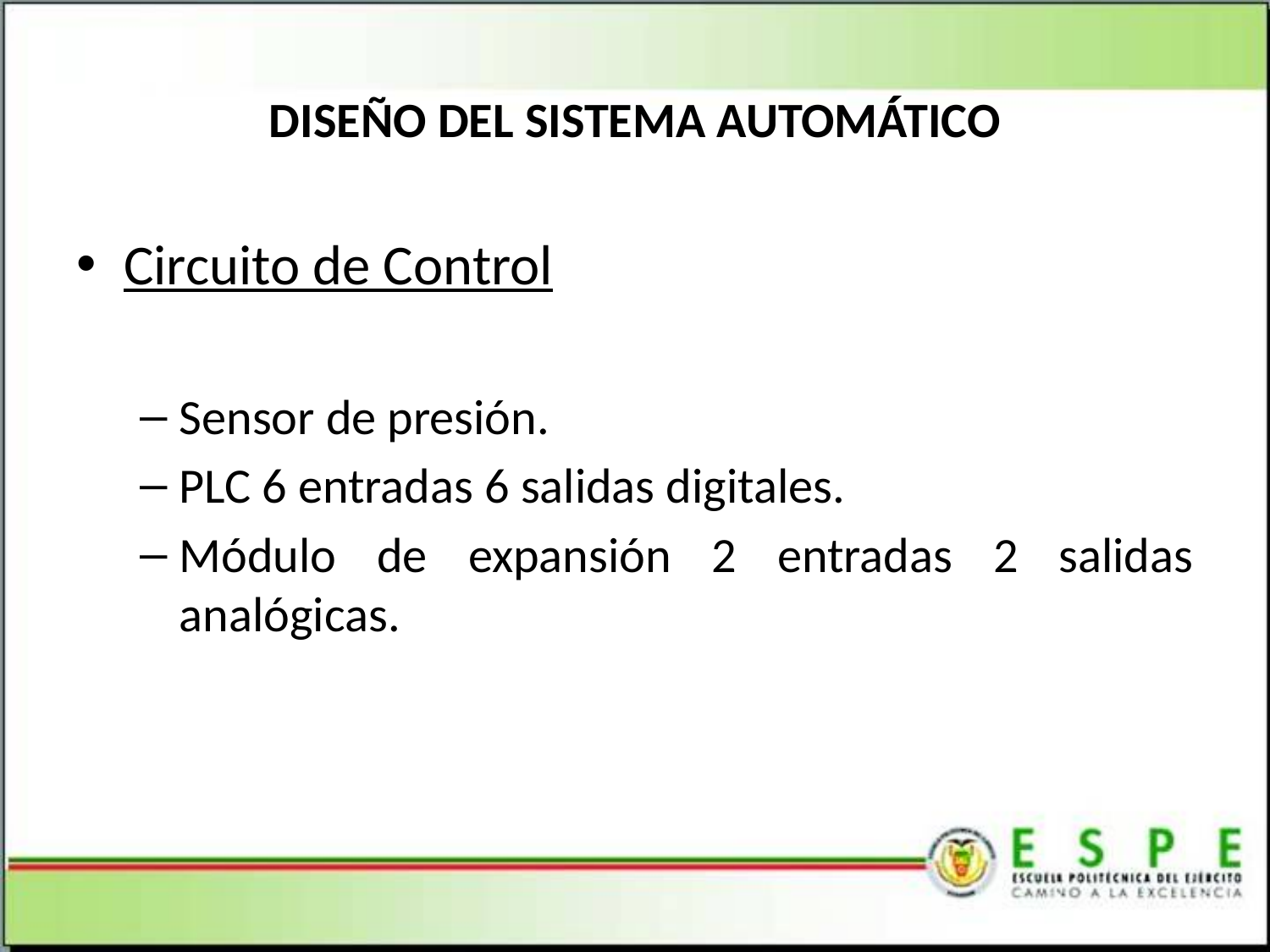

# DISEÑO DEL SISTEMA AUTOMÁTICO
Circuito de Control

Sensor de presión.
PLC 6 entradas 6 salidas digitales.
Módulo de expansión 2 entradas 2 salidas analógicas.